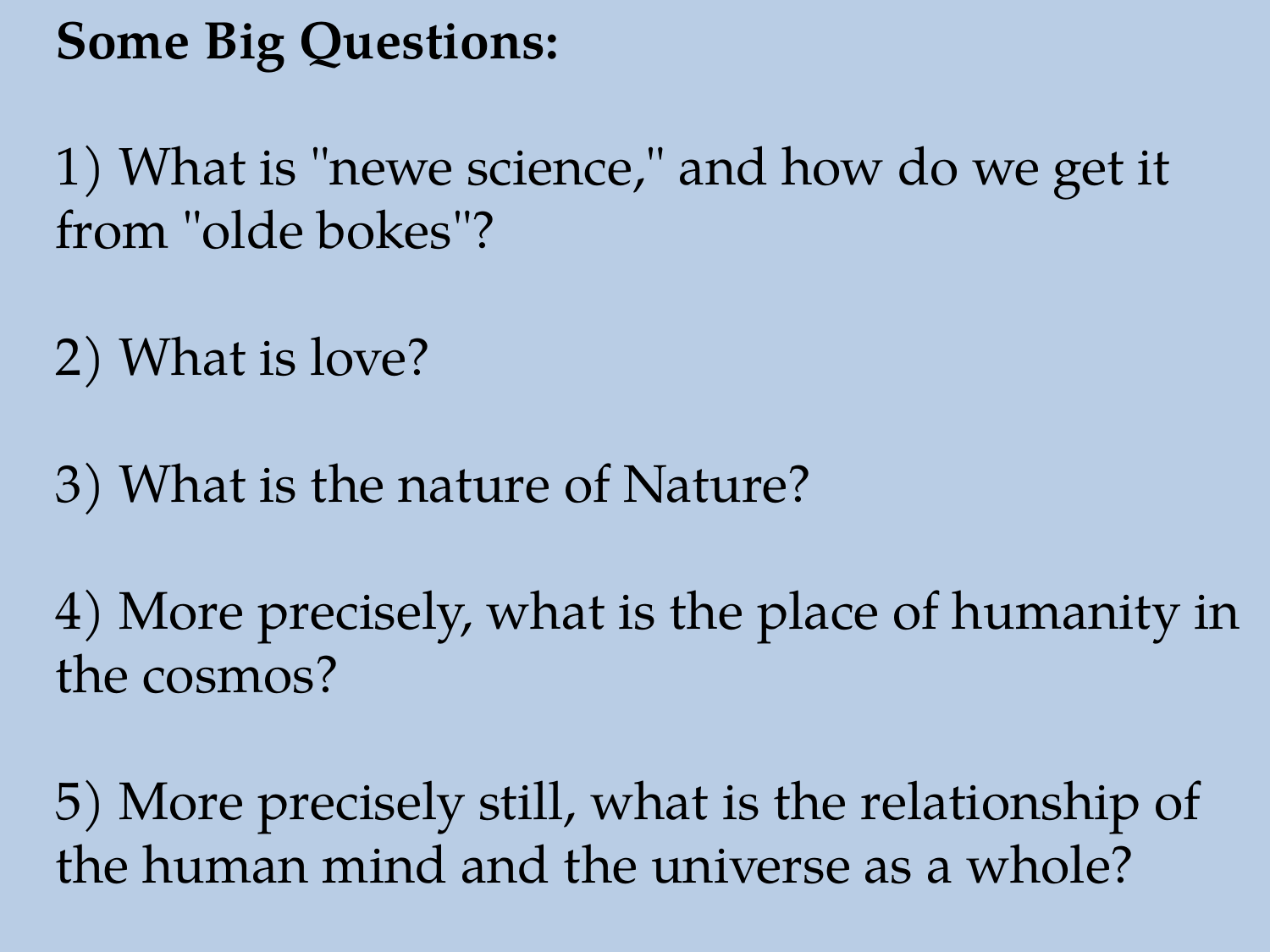

# Some Big Questions: 1) What is "newe science," and how do we get it from "olde bokes"? 2) What is love? 3) What is the nature of Nature? 4) More precisely, what is the place of humanity in the cosmos? 5) More precisely still, what is the relationship of the human mind and the universe as a whole?